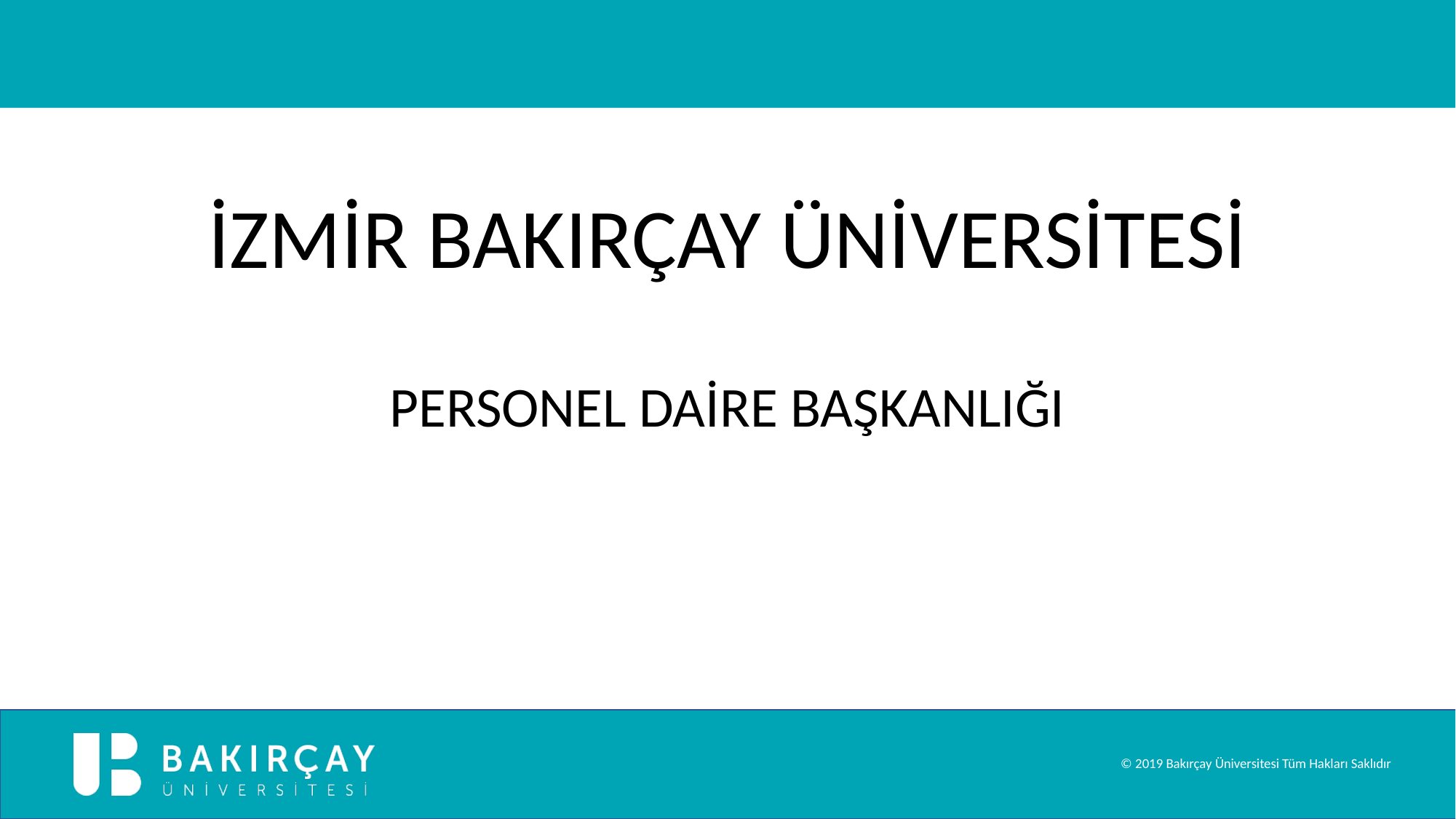

# İZMİR BAKIRÇAY ÜNİVERSİTESİ PERSONEL DAİRE BAŞKANLIĞI